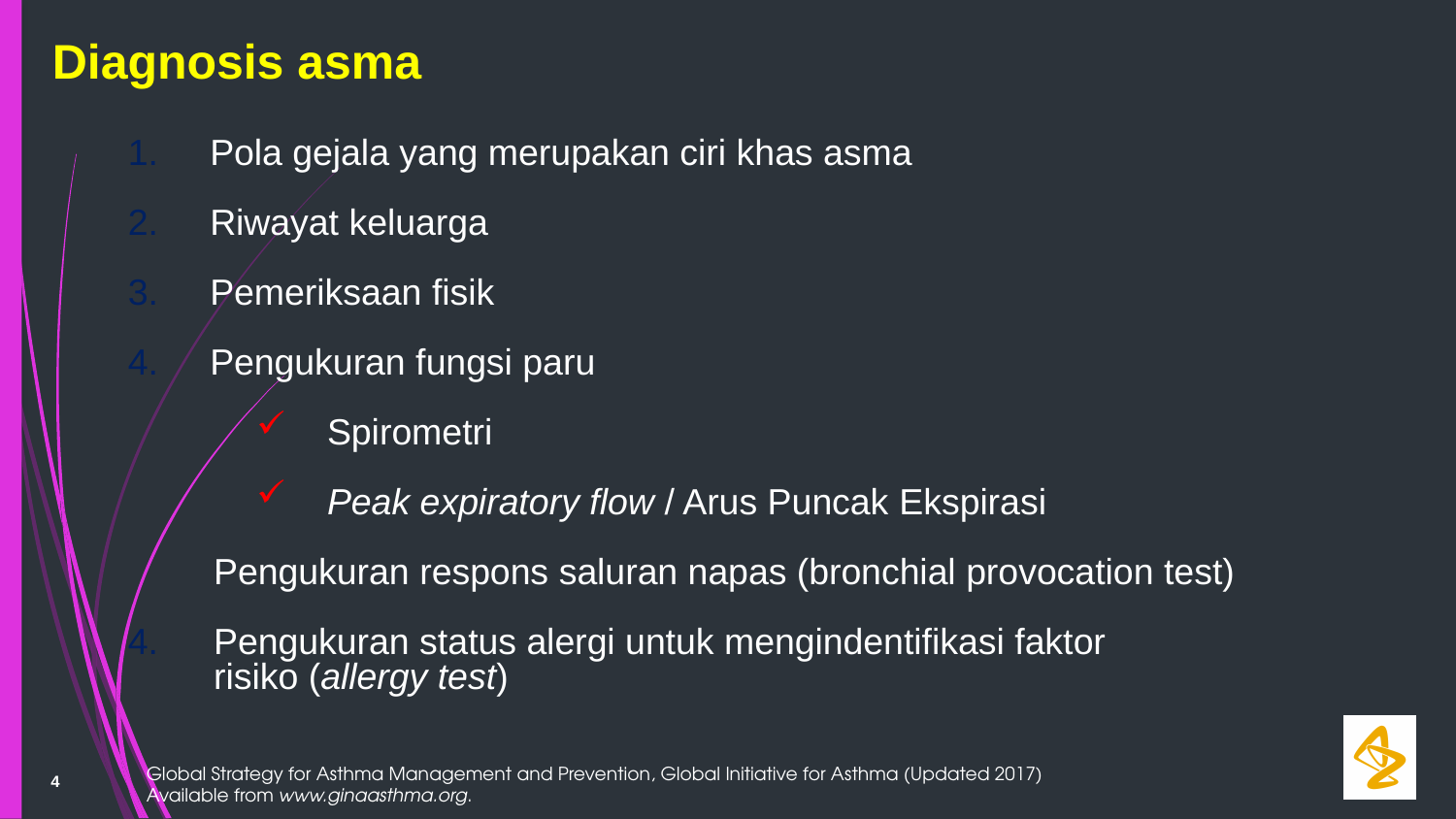

# Diagnosis asma
Pola gejala yang merupakan ciri khas asma

Riwayat keluarga

Pemeriksaan fisik

Pengukuran fungsi paru

Spirometri

Peak expiratory flow / Arus Puncak Ekspirasi

	Pengukuran respons saluran napas (bronchial provocation test)

Pengukuran status alergi untuk mengindentifikasi faktor
	risiko (allergy test)
Global Strategy for Asthma Management and Prevention, Global Initiative for Asthma (Updated 2017) Available from www.ginaasthma.org.
4